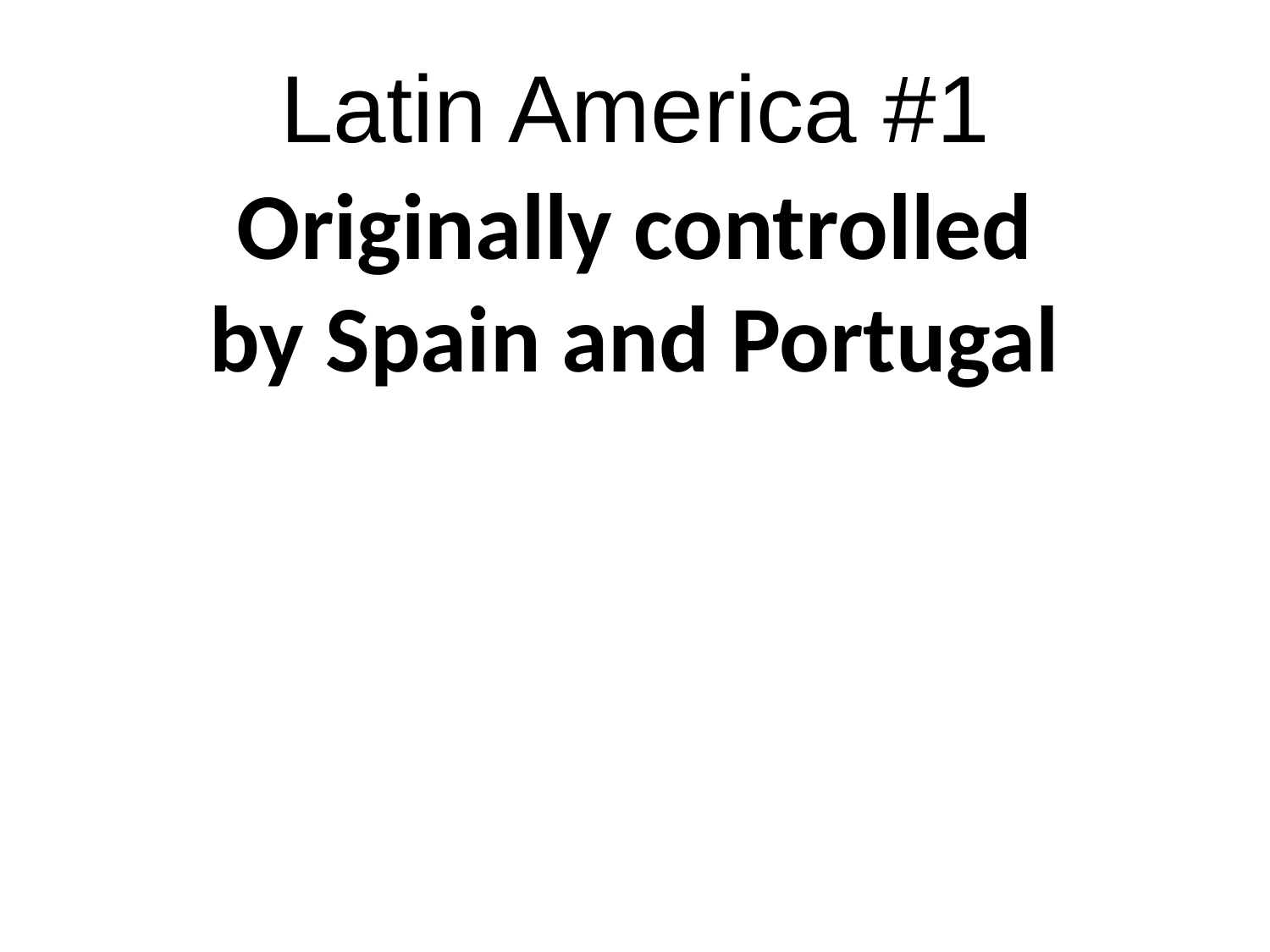

# Latin America #1
Originally controlled by Spain and Portugal